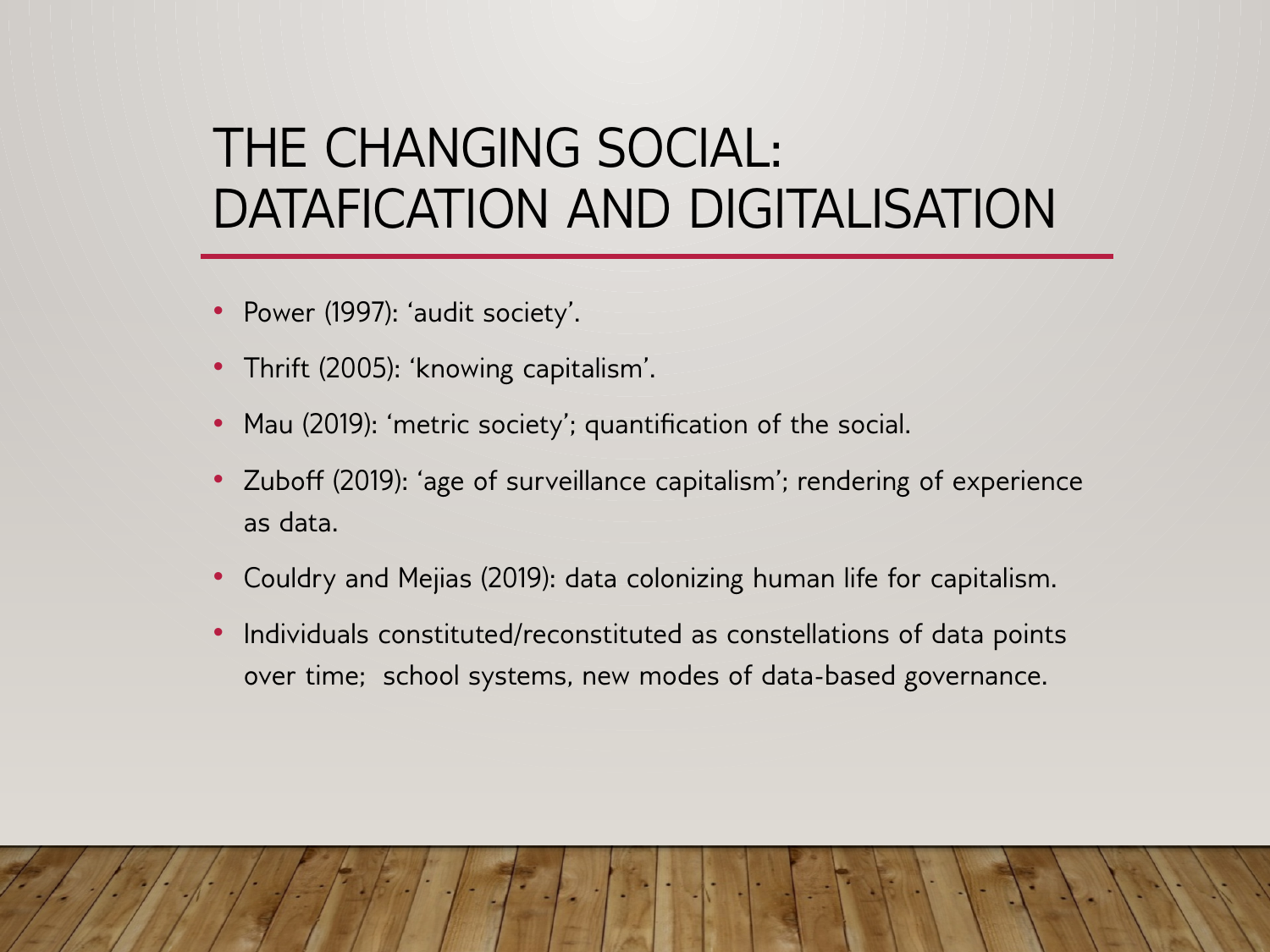

# The changing social: Datafication and digitalisation
Power (1997): ‘audit society’.
Thrift (2005): ‘knowing capitalism’.
Mau (2019): ‘metric society’; quantification of the social.
Zuboff (2019): ‘age of surveillance capitalism’; rendering of experience as data.
Couldry and Mejias (2019): data colonizing human life for capitalism.
Individuals constituted/reconstituted as constellations of data points over time;  school systems, new modes of data-based governance.